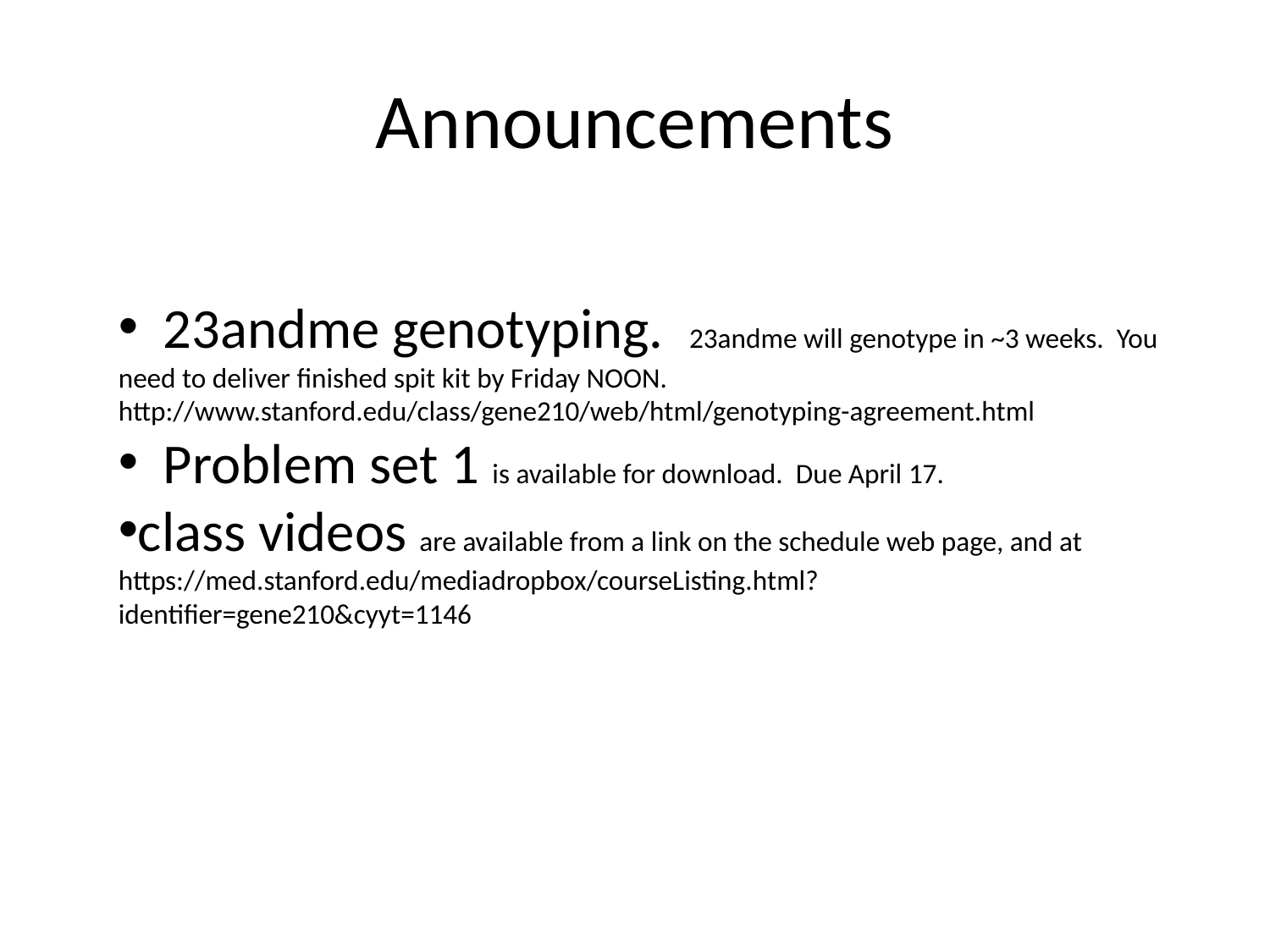

# Announcements
  23andme genotyping.  23andme will genotype in ~3 weeks.  You need to deliver finished spit kit by Friday NOON. http://www.stanford.edu/class/gene210/web/html/genotyping-agreement.html
  Problem set 1 is available for download.  Due April 17.
class videos are available from a link on the schedule web page, and at https://med.stanford.edu/mediadropbox/courseListing.html?identifier=gene210&cyyt=1146